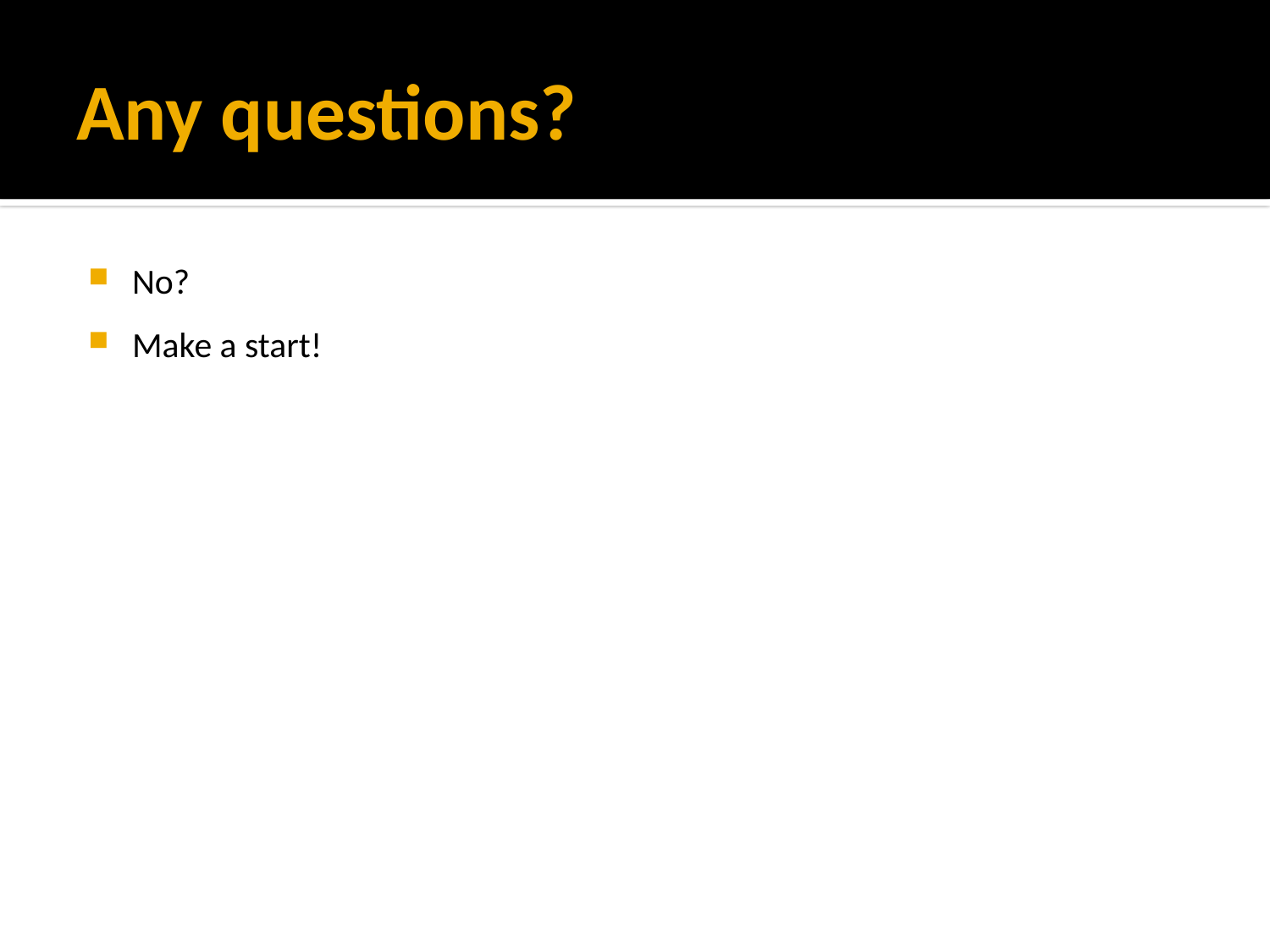

# Any questions?
No?
Make a start!